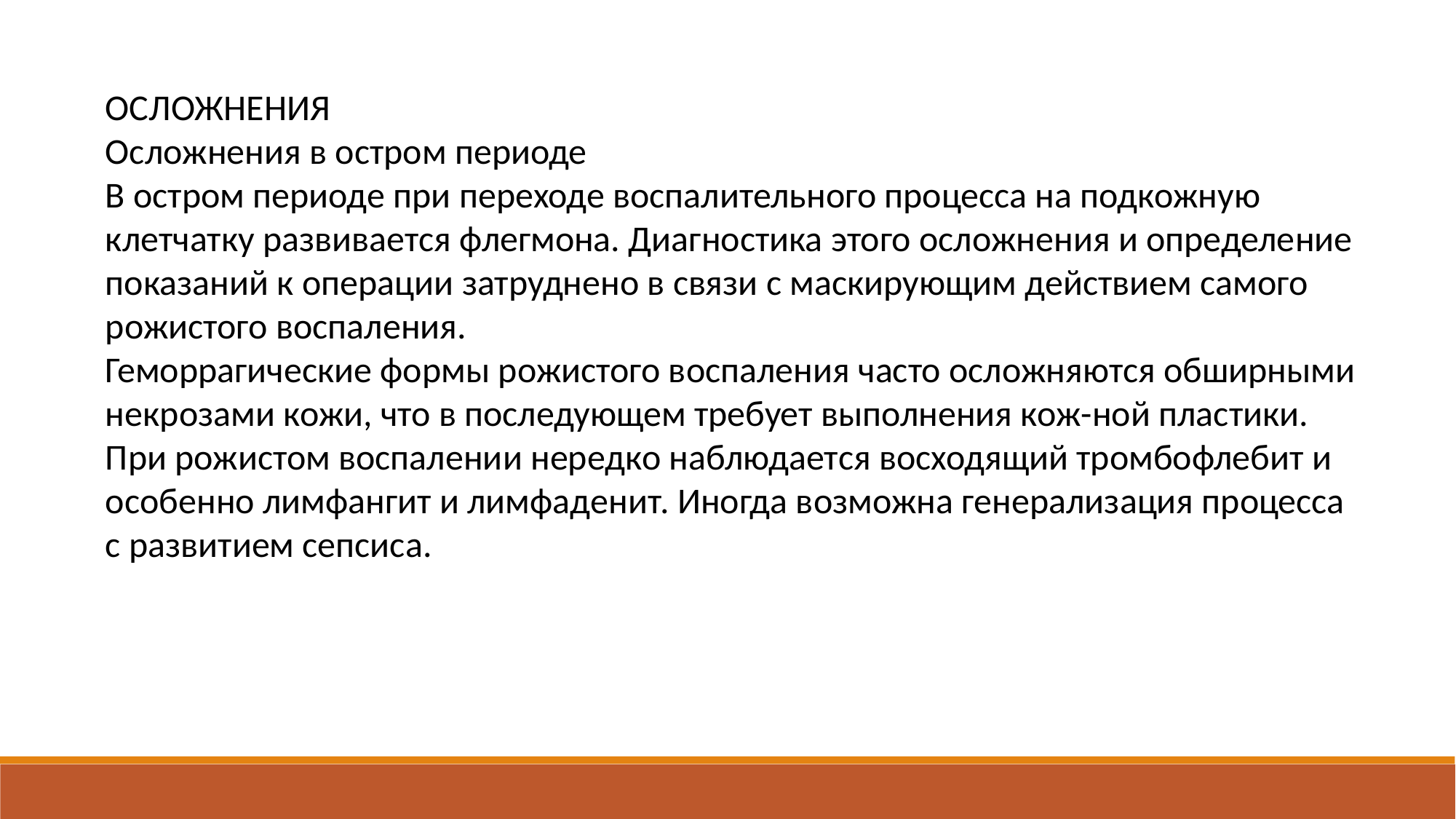

ОСЛОЖНЕНИЯ
Осложнения в остром периоде
В остром периоде при переходе воспалительного процесса на подкожную клетчатку развивается флегмона. Диагностика этого осложнения и определение показаний к операции затруднено в связи с маскирующим действием самого рожистого воспаления.
Геморрагические формы рожистого воспаления часто осложняются обширными некрозами кожи, что в последующем требует выполнения кож-ной пластики.
При рожистом воспалении нередко наблюдается восходящий тромбофлебит и особенно лимфангит и лимфаденит. Иногда возможна генерализация процесса с развитием сепсиса.